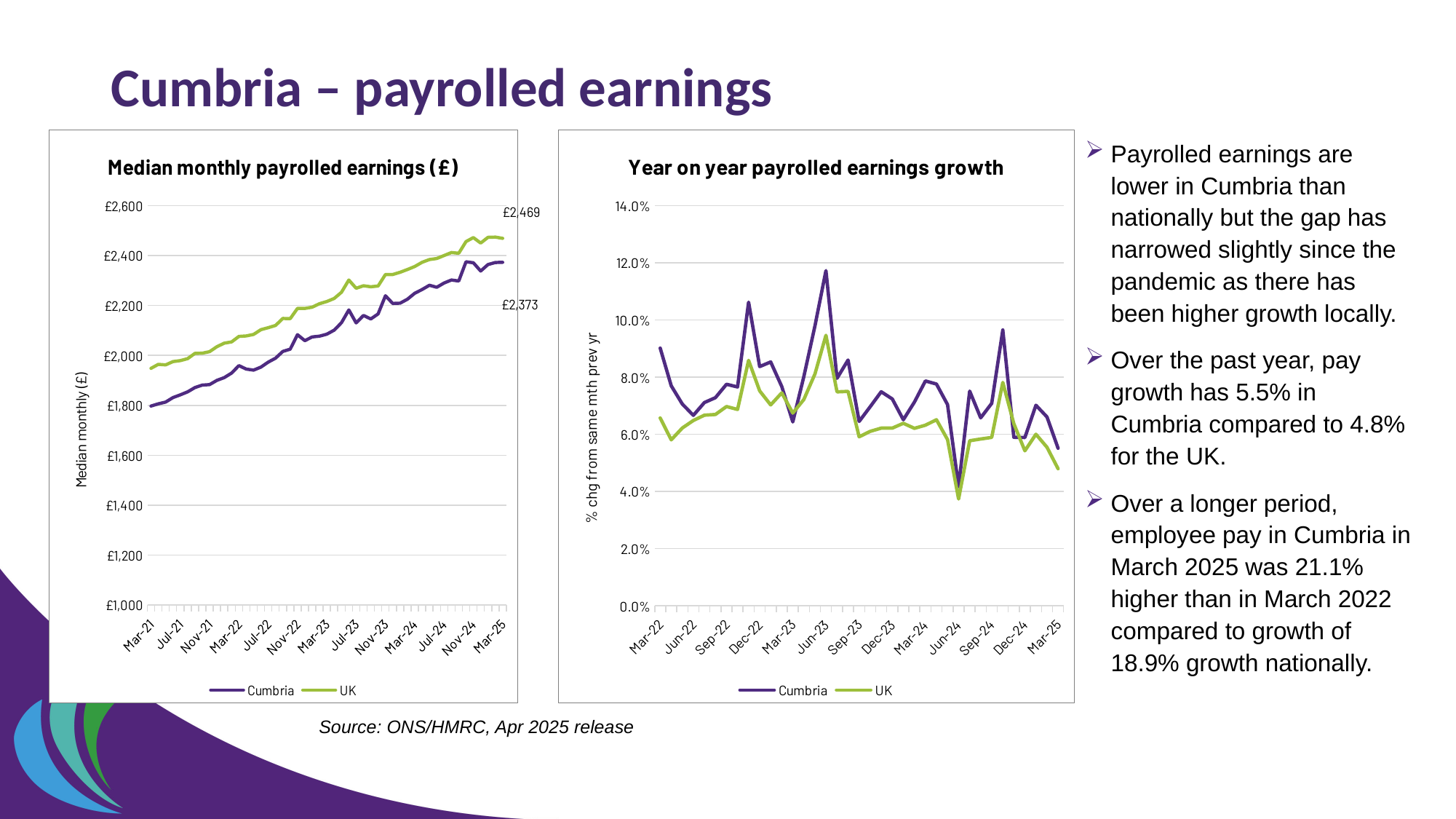

# Cumbria – payrolled earnings

### Chart: Median monthly payrolled earnings (£)

| Category | Cumbria | UK |
|---|---|---|
| 44256 | 1797.0 | 1948.0 |
| 44287 | 1806.0 | 1964.0 |
| 44317 | 1813.0 | 1962.0 |
| 44348 | 1831.0 | 1975.0 |
| 44378 | 1842.0 | 1979.0 |
| 44409 | 1854.0 | 1987.0 |
| 44440 | 1871.0 | 2008.0 |
| 44470 | 1881.0 | 2009.0 |
| 44501 | 1883.0 | 2015.0 |
| 44531 | 1900.0 | 2035.0 |
| 44562 | 1911.0 | 2049.0 |
| 44593 | 1929.0 | 2054.0 |
| 44621 | 1959.0 | 2076.0 |
| 44652 | 1945.0 | 2078.0 |
| 44682 | 1941.0 | 2084.0 |
| 44713 | 1953.0 | 2103.0 |
| 44743 | 1973.0 | 2111.0 |
| 44774 | 1989.0 | 2120.0 |
| 44805 | 2016.0 | 2148.0 |
| 44835 | 2025.0 | 2147.0 |
| 44866 | 2083.0 | 2188.0 |
| 44896 | 2059.0 | 2188.0 |
| 44927 | 2074.0 | 2193.0 |
| 44958 | 2077.0 | 2207.0 |
| 44986 | 2085.0 | 2216.0 |
| 45017 | 2101.0 | 2228.0 |
| 45047 | 2131.0 | 2253.0 |
| 45078 | 2182.0 | 2302.0 |
| 45108 | 2130.0 | 2269.0 |
| 45139 | 2160.0 | 2279.0 |
| 45170 | 2146.0 | 2275.0 |
| 45200 | 2166.0 | 2278.0 |
| 45231 | 2239.0 | 2324.0 |
| 45261 | 2208.0 | 2324.0 |
| 45292 | 2209.0 | 2333.0 |
| 45323 | 2225.0 | 2344.0 |
| 45352 | 2249.0 | 2356.0 |
| 45383 | 2264.0 | 2373.0 |
| 45413 | 2281.0 | 2384.0 |
| 45444 | 2273.0 | 2388.0 |
| 45474 | 2290.0 | 2400.0 |
| 45505 | 2302.0 | 2412.0 |
| 45536 | 2298.0 | 2409.0 |
| 45566 | 2375.0 | 2456.0 |
| 45597 | 2371.0 | 2472.0 |
| 45627 | 2338.0 | 2450.0 |
| 45658 | 2364.0 | 2473.0 |
| 45689 | 2372.0 | 2474.0 |
| 45717 | 2373.0 | 2469.0 |

### Chart: Year on year payrolled earnings growth

| Category | Cumbria | UK |
|---|---|---|
| 44621 | 0.09015025041736227 | 0.06570841889117043 |
| 44652 | 0.0769656699889258 | 0.05804480651731161 |
| 44682 | 0.07060121345835632 | 0.06218144750254842 |
| 44713 | 0.06663025669033315 | 0.06481012658227848 |
| 44743 | 0.07111834961997829 | 0.06670035371399696 |
| 44774 | 0.07281553398058252 | 0.0669350780070458 |
| 44805 | 0.0774986638161411 | 0.0697211155378486 |
| 44835 | 0.07655502392344497 | 0.06869089099054256 |
| 44866 | 0.10621348911311737 | 0.0858560794044665 |
| 44896 | 0.08368421052631579 | 0.07518427518427519 |
| 44927 | 0.08529565672422815 | 0.07027818448023426 |
| 44958 | 0.0767236910316226 | 0.07448880233690361 |
| 44986 | 0.06431852986217458 | 0.0674373795761079 |
| 45017 | 0.08020565552699228 | 0.07218479307025986 |
| 45047 | 0.09788768675940238 | 0.08109404990403071 |
| 45078 | 0.11725550435227855 | 0.09462672372800761 |
| 45108 | 0.07957425240750127 | 0.07484604452865941 |
| 45139 | 0.08597285067873303 | 0.075 |
| 45170 | 0.06448412698412699 | 0.059124767225325885 |
| 45200 | 0.06962962962962962 | 0.061015370284117375 |
| 45231 | 0.07489198271723475 | 0.062157221206581355 |
| 45261 | 0.07236522583778533 | 0.062157221206581355 |
| 45292 | 0.06509161041465766 | 0.06383948928408573 |
| 45323 | 0.07125662012518055 | 0.06207521522428636 |
| 45352 | 0.07865707434052757 | 0.0631768953068592 |
| 45383 | 0.07758210376011423 | 0.06508078994614004 |
| 45413 | 0.07038948850305021 | 0.05814469596094097 |
| 45444 | 0.04170485792850596 | 0.03735881841876629 |
| 45474 | 0.07511737089201878 | 0.05773468488320846 |
| 45505 | 0.06574074074074074 | 0.05835892935498026 |
| 45536 | 0.07082945013979497 | 0.0589010989010989 |
| 45566 | 0.09649122807017543 | 0.0781387181738367 |
| 45597 | 0.05895489057615007 | 0.06368330464716007 |
| 45627 | 0.058876811594202896 | 0.05421686746987952 |
| 45658 | 0.07016749660479855 | 0.06000857265323618 |
| 45689 | 0.06606741573033707 | 0.05546075085324232 |
| 45717 | 0.055135615829257446 | 0.04796264855687606 |
Payrolled earnings are lower in Cumbria than nationally but the gap has narrowed slightly since the pandemic as there has been higher growth locally.
Over the past year, pay growth has 5.5% in Cumbria compared to 4.8% for the UK.
Over a longer period, employee pay in Cumbria in March 2025 was 21.1% higher than in March 2022 compared to growth of 18.9% growth nationally.
Source: ONS/HMRC, Apr 2025 release